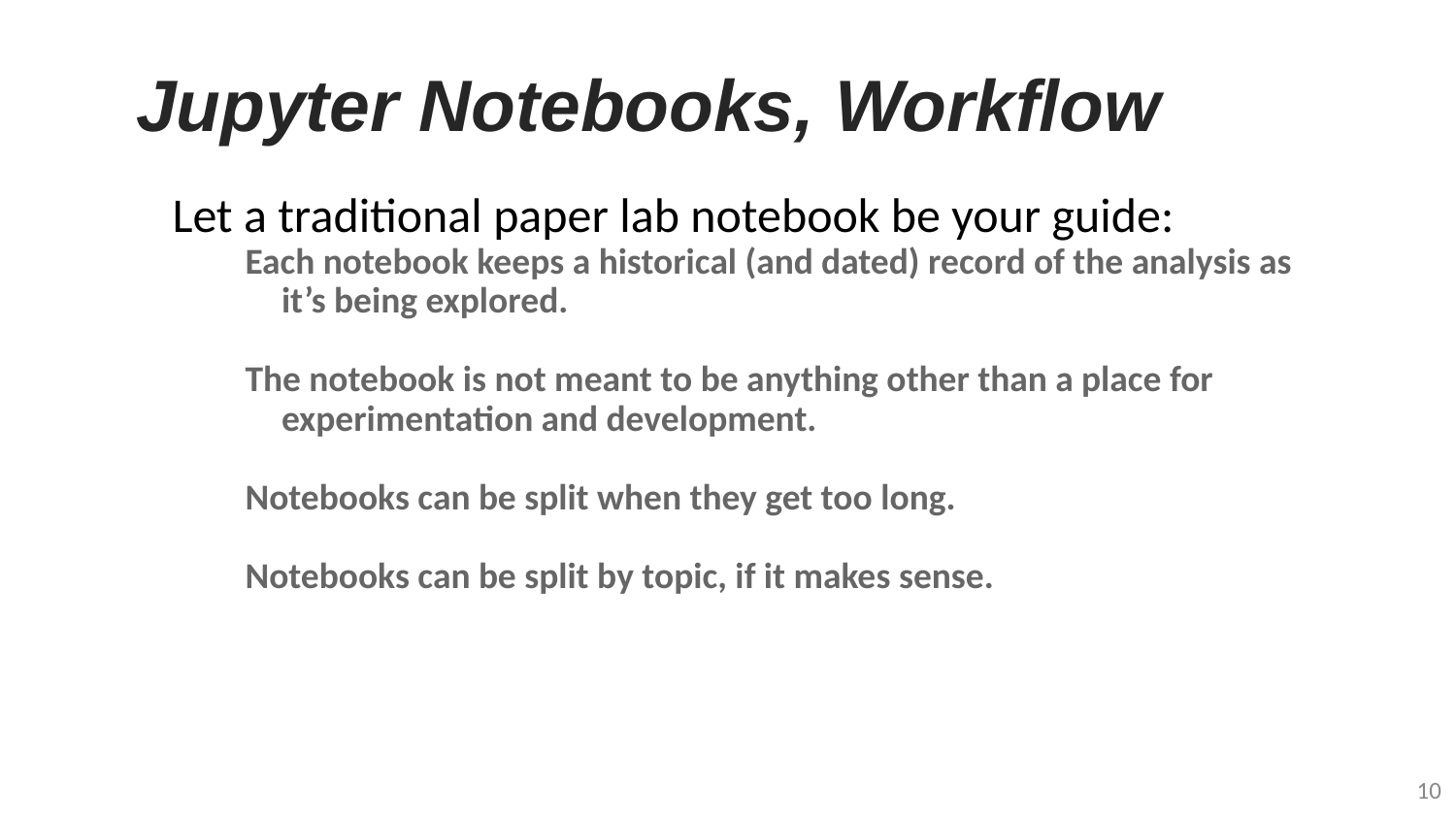

# Jupyter Notebooks, Workflow
Let a traditional paper lab notebook be your guide:
Each notebook keeps a historical (and dated) record of the analysis as it’s being explored.
The notebook is not meant to be anything other than a place for experimentation and development.
Notebooks can be split when they get too long.
Notebooks can be split by topic, if it makes sense.
10